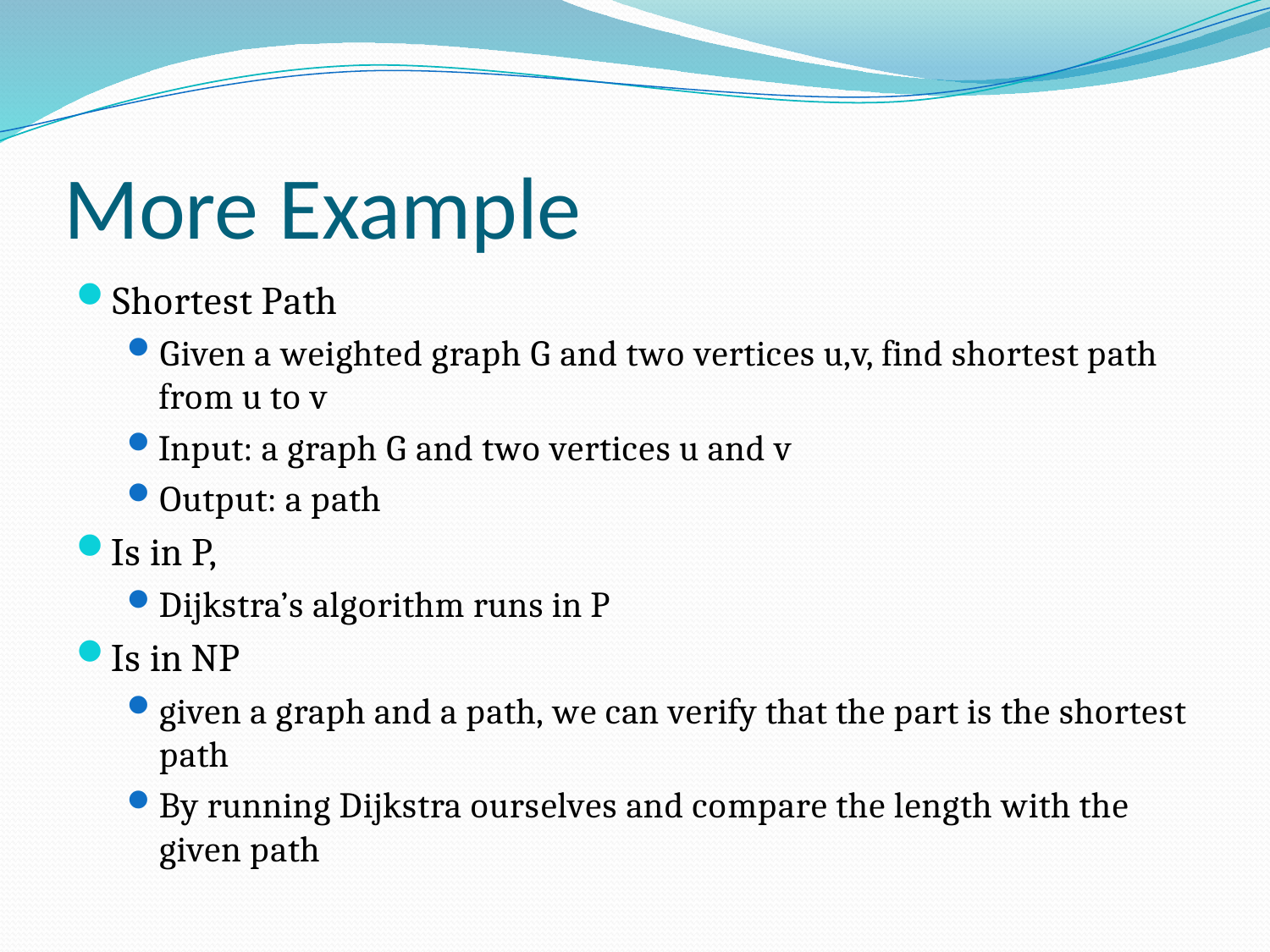

# More Example
Shortest Path
Given a weighted graph G and two vertices u,v, find shortest path from u to v
Input: a graph G and two vertices u and v
Output: a path
Is in P,
Dijkstra’s algorithm runs in P
Is in NP
given a graph and a path, we can verify that the part is the shortest path
By running Dijkstra ourselves and compare the length with the given path